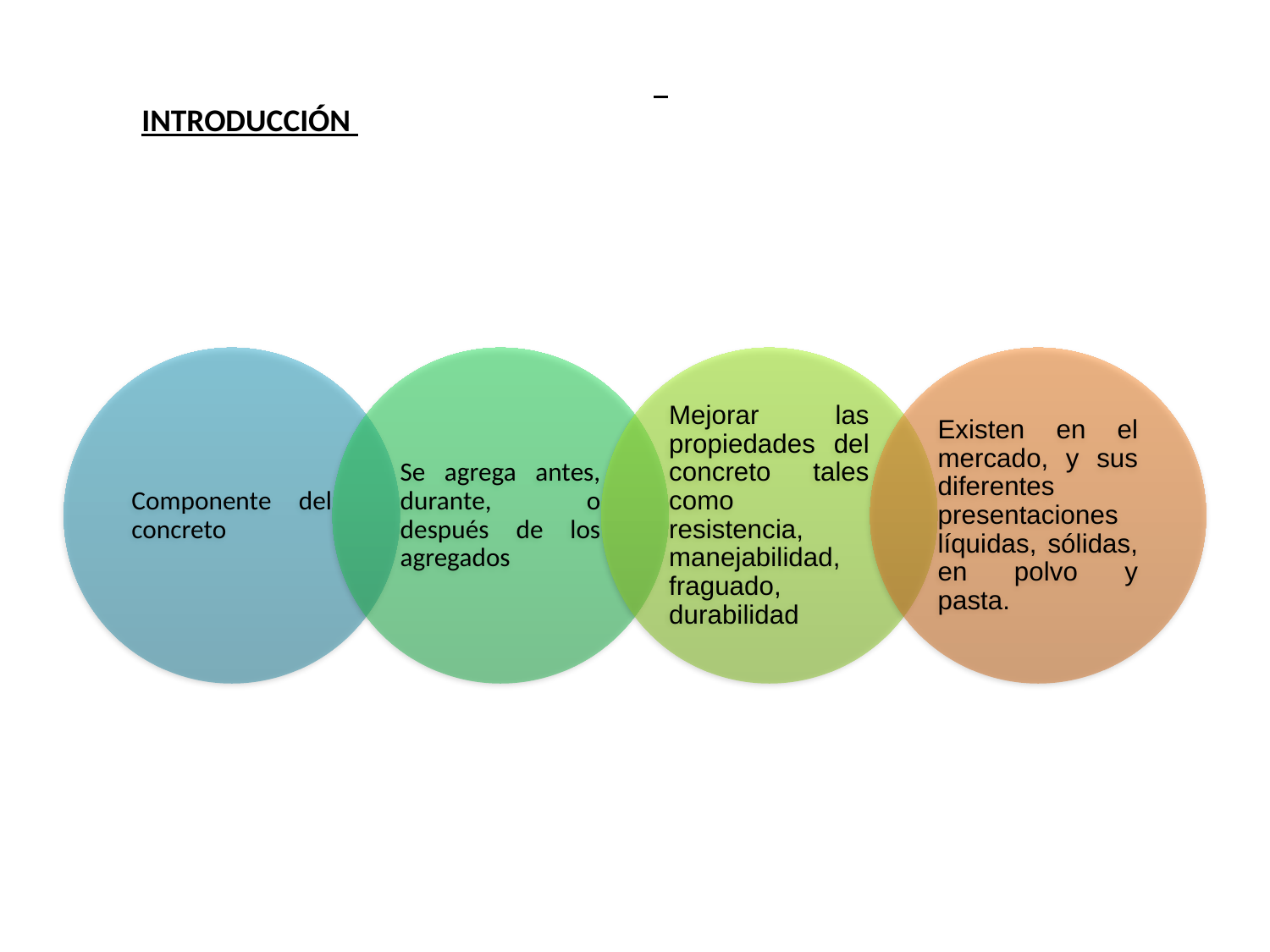

INTRODUCCIÓN
Componente del concreto
Se agrega antes, durante, o después de los agregados
Mejorar las propiedades del concreto tales como resistencia, manejabilidad, fraguado, durabilidad
Existen en el mercado, y sus diferentes presentaciones líquidas, sólidas, en polvo y pasta.